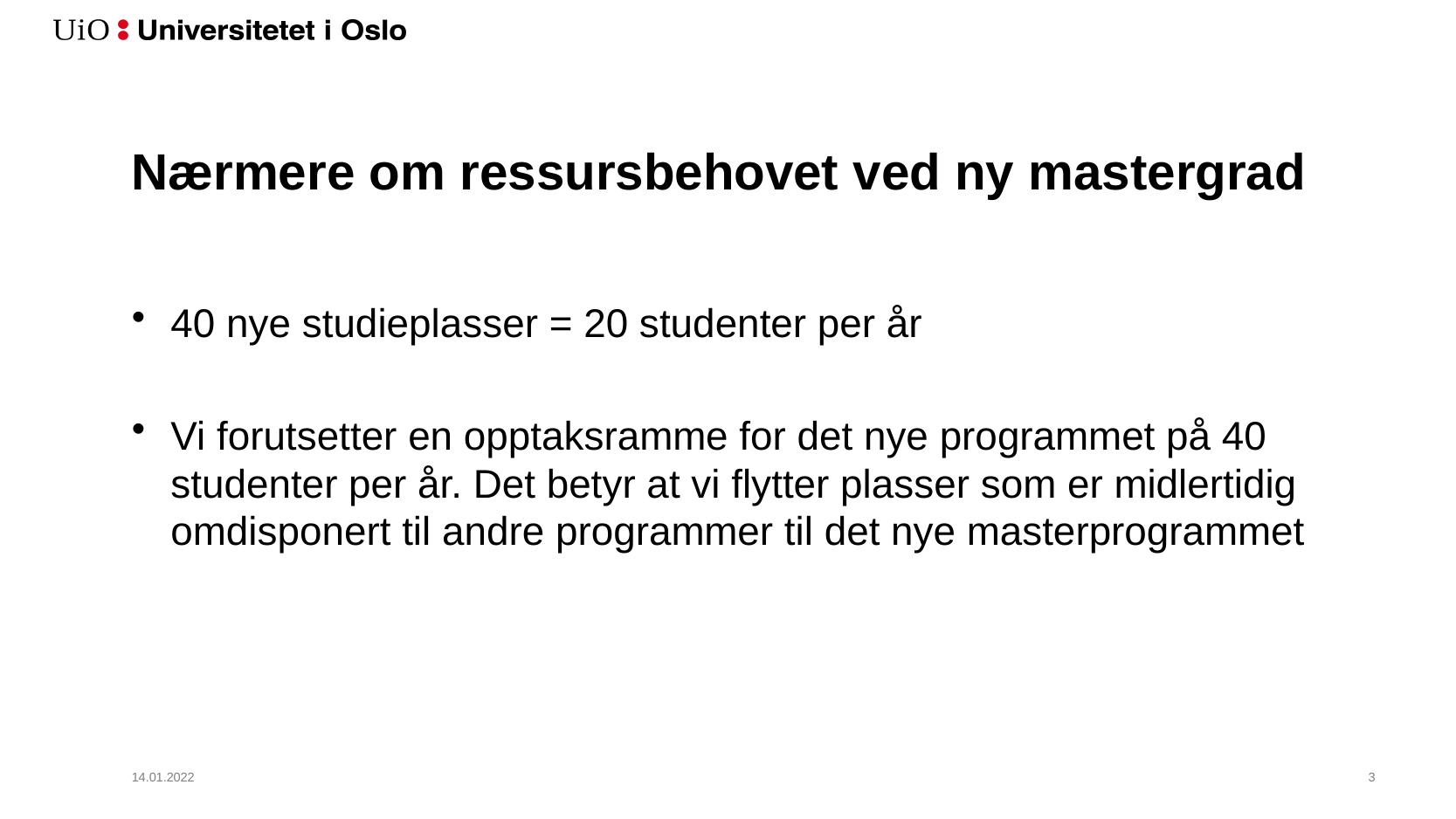

# Nærmere om ressursbehovet ved ny mastergrad

40 nye studieplasser = 20 studenter per år

Vi forutsetter en opptaksramme for det nye programmet på 40 studenter per år. Det betyr at vi flytter plasser som er midlertidig omdisponert til andre programmer til det nye masterprogrammet
14.01.2022
3